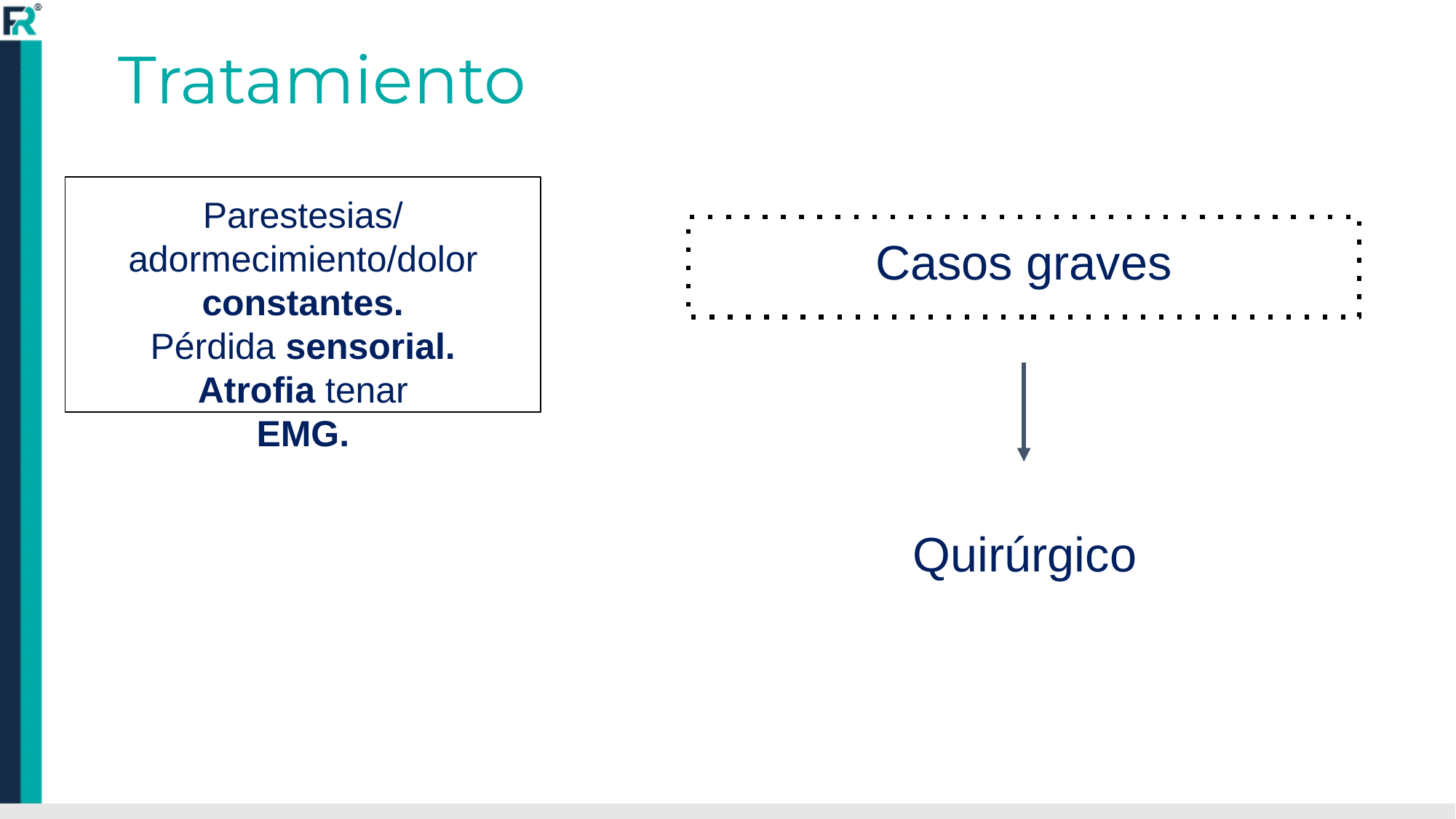

Tratamiento
Parestesias/adormecimiento/dolor constantes.
Pérdida sensorial.
Atrofia tenar
EMG.

Casos graves
Quirúrgico